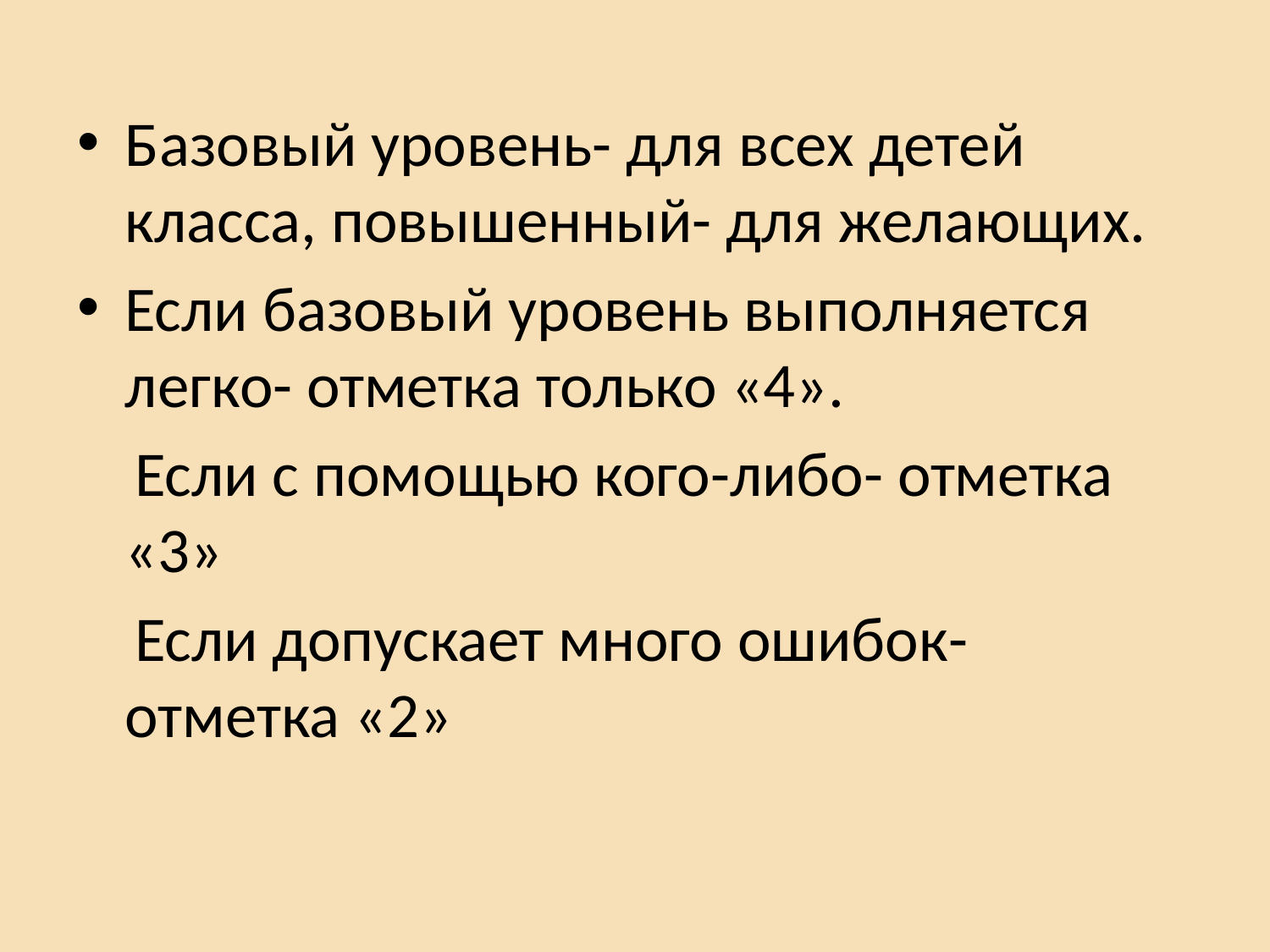

Базовый уровень- для всех детей класса, повышенный- для желающих.
Если базовый уровень выполняется легко- отметка только «4».
    Если с помощью кого-либо- отметка «3»
    Если допускает много ошибок- отметка «2»